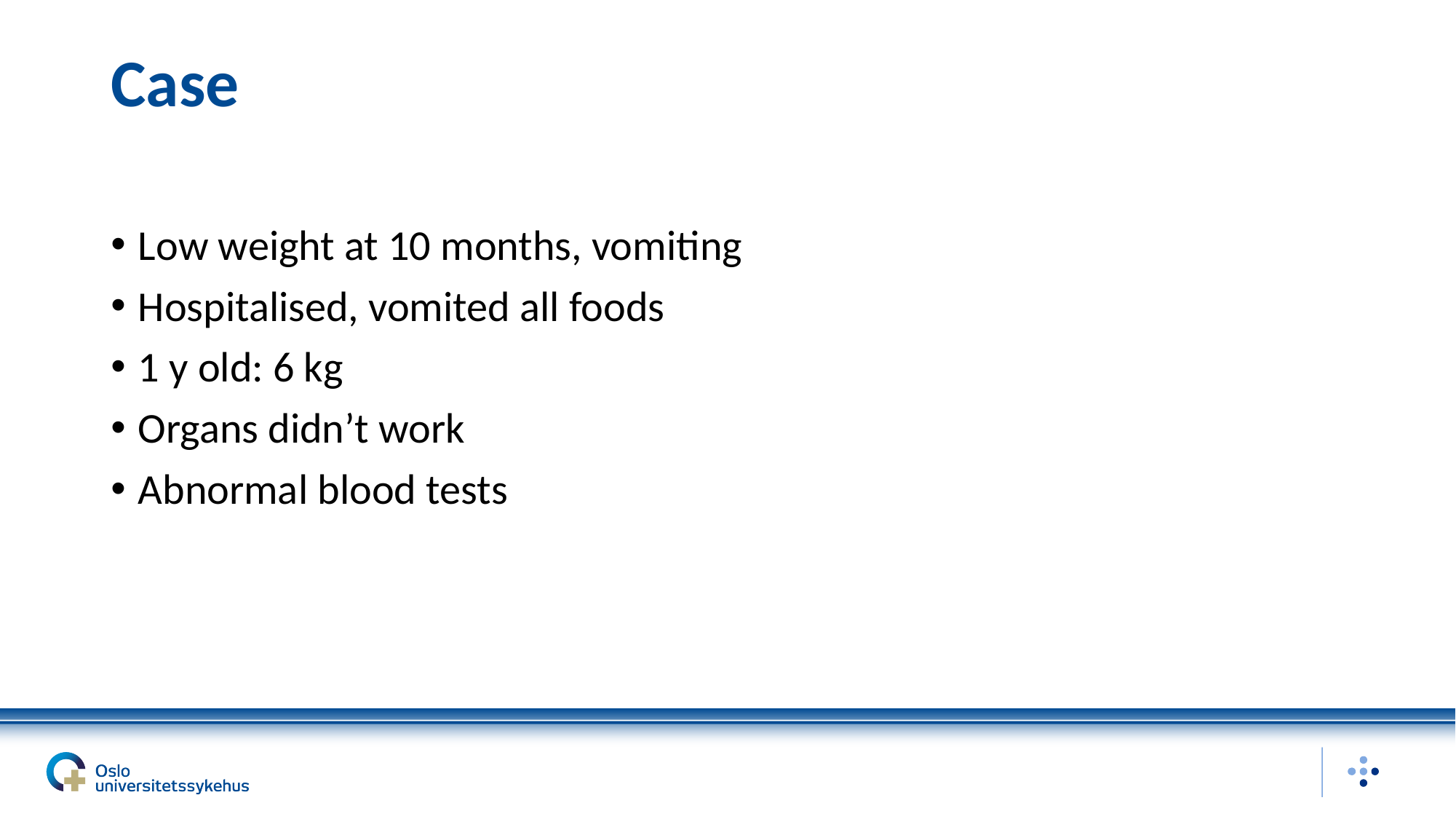

# Case
Low weight at 10 months, vomiting
Hospitalised, vomited all foods
1 y old: 6 kg
Organs didn’t work
Abnormal blood tests